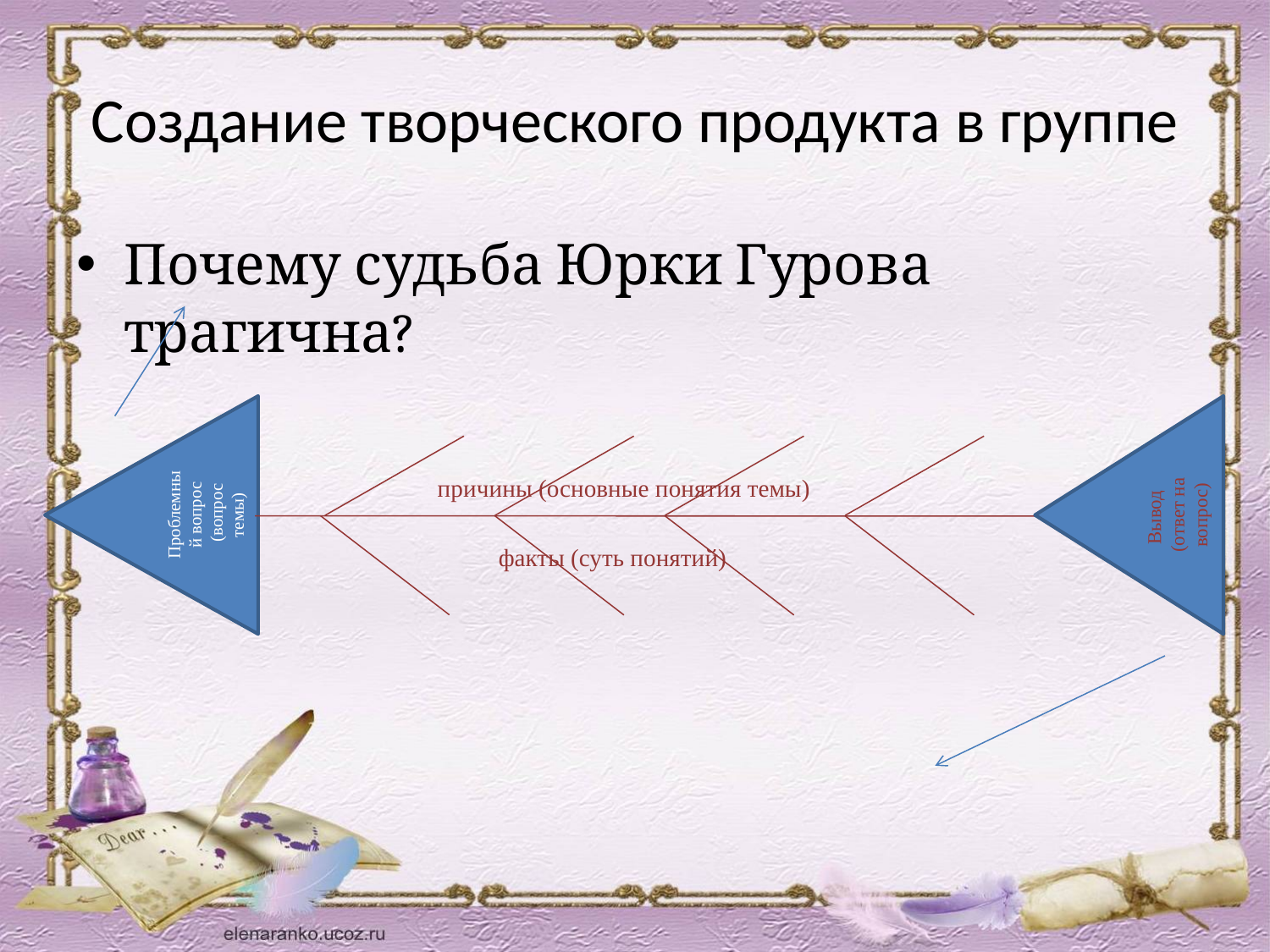

# Создание творческого продукта в группе
Почему судьба Юрки Гурова трагична?
Проблемный вопрос
 (вопрос темы)
Вывод
(ответ на вопрос)
причины (основные понятия темы)
факты (суть понятий)